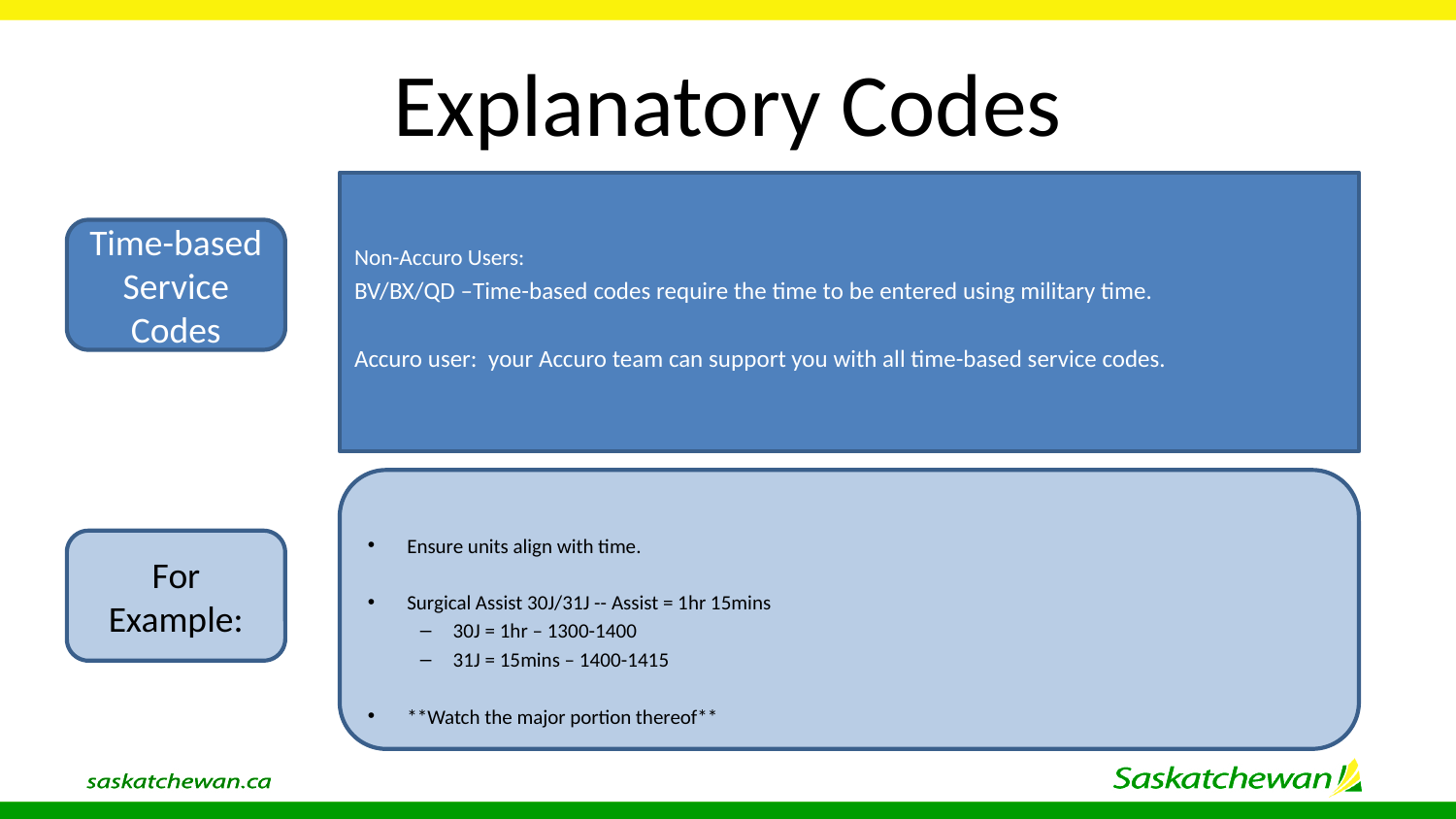

# Explanatory Codes

Non-Accuro Users:
BV/BX/QD –Time-based codes require the time to be entered using military time.

Accuro user:  your Accuro team can support you with all time-based service codes.

Time-based Service Codes

Ensure units align with time.

Surgical Assist 30J/31J -- Assist = 1hr 15mins
30J = 1hr – 1300-1400
31J = 15mins – 1400-1415

**Watch the major portion thereof**

For Example: